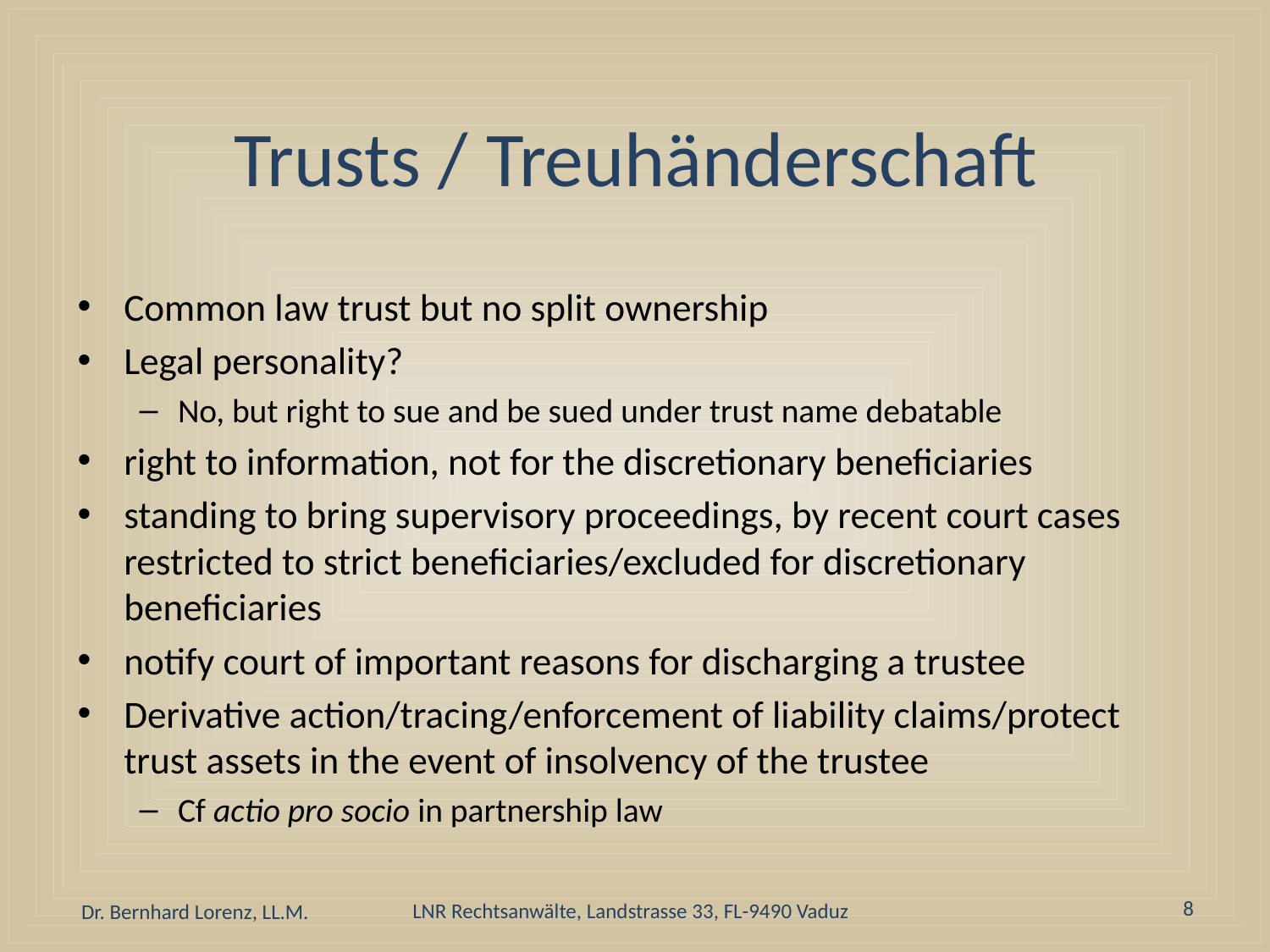

# Trusts / Treuhänderschaft
Common law trust but no split ownership
Legal personality?
No, but right to sue and be sued under trust name debatable
right to information, not for the discretionary beneficiaries
standing to bring supervisory proceedings, by recent court cases restricted to strict beneficiaries/excluded for discretionary beneficiaries
notify court of important reasons for discharging a trustee
Derivative action/tracing/enforcement of liability claims/protect trust assets in the event of insolvency of the trustee
Cf actio pro socio in partnership law
8